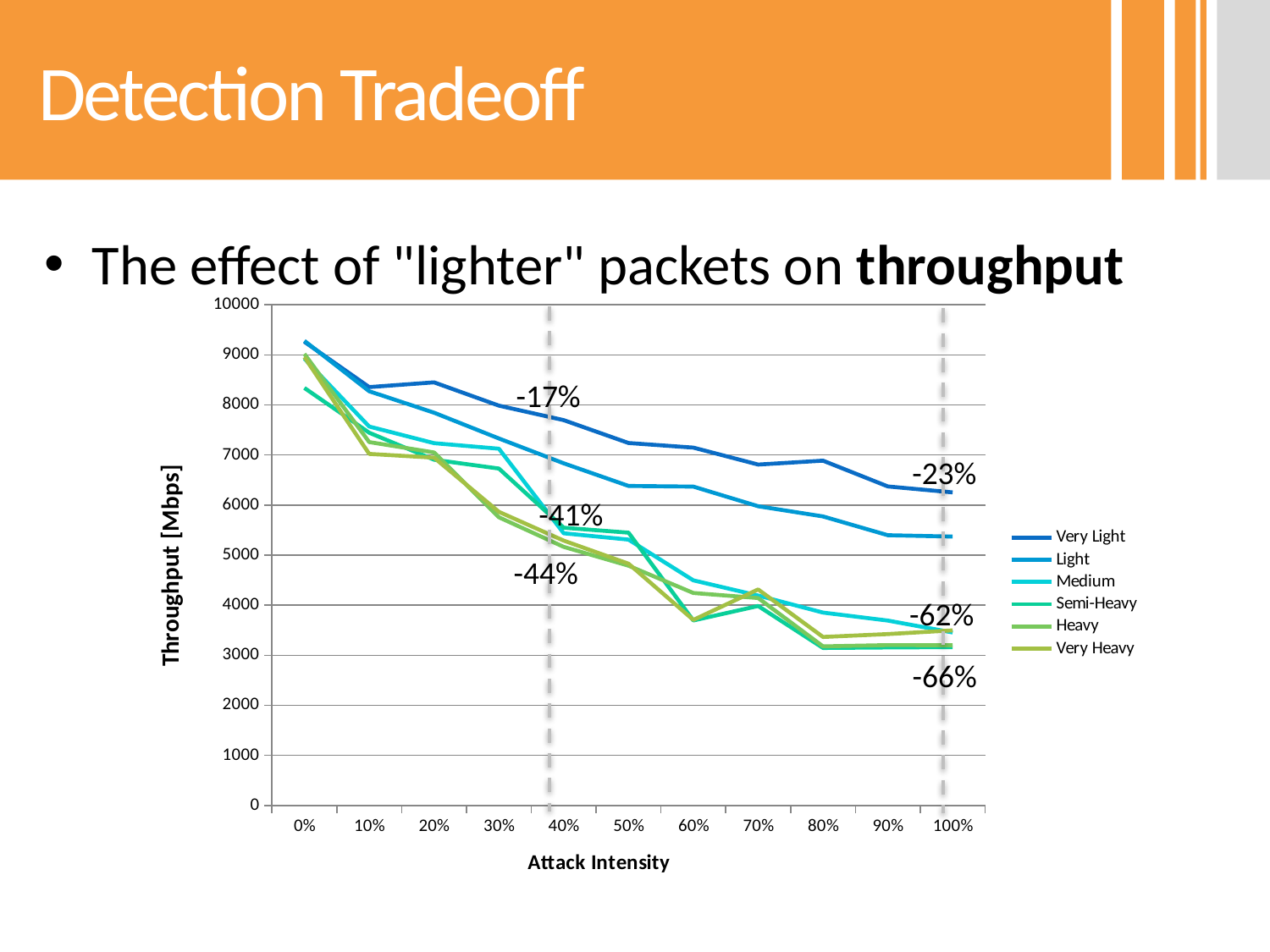

# Detection Tradeoff
The effect of "lighter" packets on throughput

### Chart

| Category | Very Light | Light | Medium | Semi-Heavy | Heavy | Very Heavy |
|---|---|---|---|---|---|---|
| 0.0 | 9261.1358 | 9279.7804 | 8923.9338 | 8338.5343 | 9019.635 | 8954.165599999991 |
| 0.1 | 8355.8887 | 8272.9139 | 7568.1252 | 7445.101 | 7257.5917 | 7021.3 |
| 0.2 | 8450.911599999992 | 7844.4506 | 7235.9699 | 6906.0192 | 7050.770399999999 | 6946.7127 |
| 0.3 | 7985.3672 | 7329.3939 | 7125.65 | 6729.538399999999 | 5755.5001 | 5864.453399999999 |
| 0.4 | 7695.655 | 6834.046 | 5436.5154 | 5547.6589 | 5165.0575 | 5290.3379 |
| 0.5 | 7238.9068 | 6381.646 | 5309.5718 | 5448.8813 | 4789.3956 | 4828.577899999997 |
| 0.6 | 7147.2201 | 6369.0003 | 4496.1783 | 3694.1631 | 4244.3728 | 3705.1904 |
| 0.7 | 6808.9436 | 5976.2254 | 4191.939399999997 | 3983.0348 | 4142.4022 | 4315.0234 |
| 0.8 | 6886.8541 | 5773.4196 | 3851.6166 | 3145.4118 | 3177.2905 | 3364.9581 |
| 0.9 | 6371.4823 | 5397.5796 | 3691.9664 | 3155.1975 | 3202.1669 | 3422.9404 |
| 1.0 | 6253.4045 | 5371.0935 | 3454.6904 | 3161.8634 | 3199.1013 | 3496.1377 |
-17%
-23%
-41%
-44%
-62%
-66%